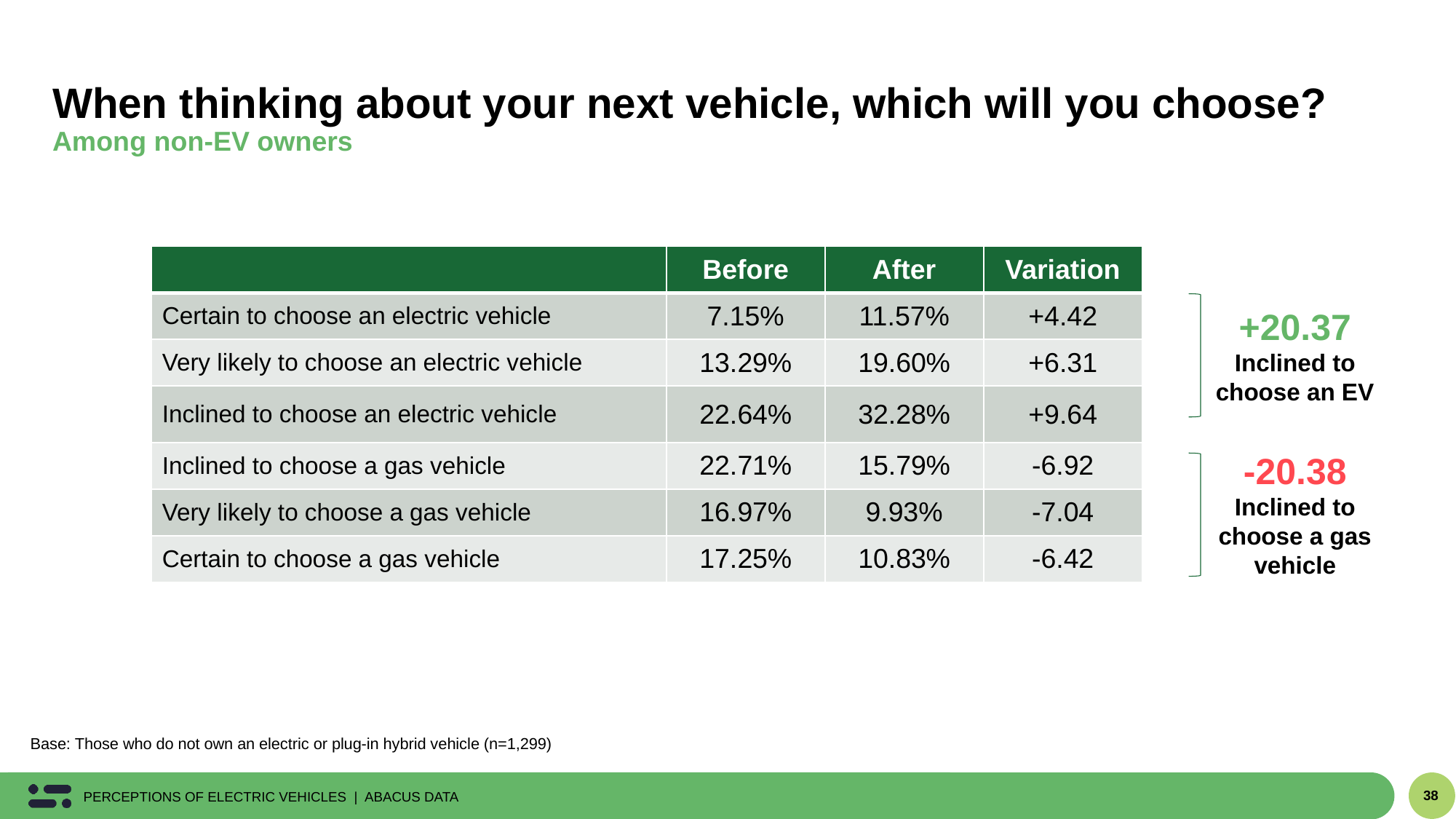

When thinking about your next vehicle, which will you choose?
Among non-EV owners
|  | Before | After | Variation |
| --- | --- | --- | --- |
| Certain to choose an electric vehicle | 7.15% | 11.57% | +4.42 |
| Very likely to choose an electric vehicle | 13.29% | 19.60% | +6.31 |
| Inclined to choose an electric vehicle | 22.64% | 32.28% | +9.64 |
| Inclined to choose a gas vehicle | 22.71% | 15.79% | -6.92 |
| Very likely to choose a gas vehicle | 16.97% | 9.93% | -7.04 |
| Certain to choose a gas vehicle | 17.25% | 10.83% | -6.42 |

+20.37
Inclined to choose an EV
-20.38
Inclined to choose a gas vehicle

Base: Those who do not own an electric or plug-in hybrid vehicle (n=1,299)